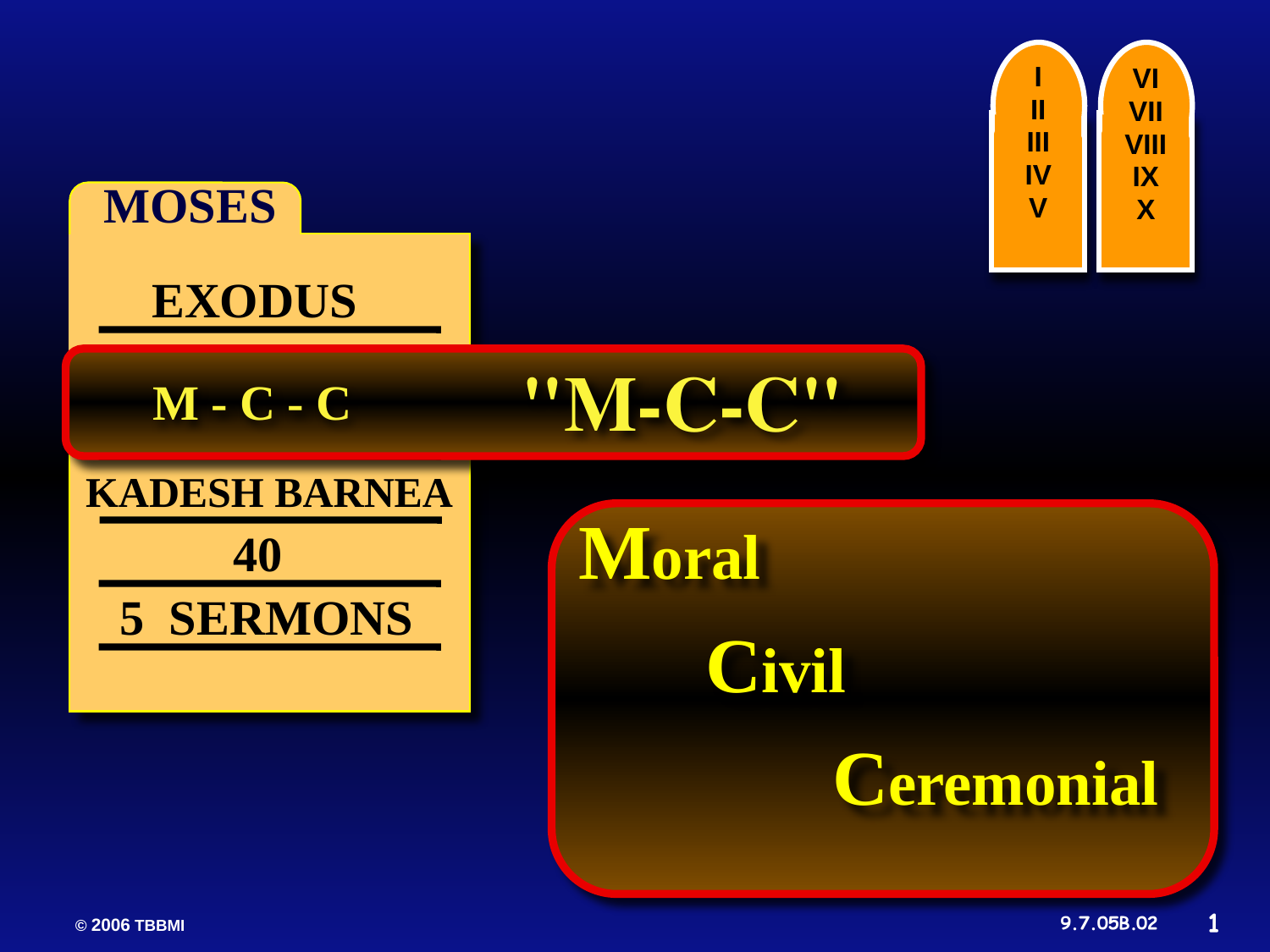

I
II
III
IV
V
VI
VII
VIII
IX
X

   MOSES

EXODUS
SINAI

M - C - C
"M-C-C"

M - C - C

KADESH BARNEA

Moral
	Civil
		Ceremonial
40

5  SERMONS

1
02